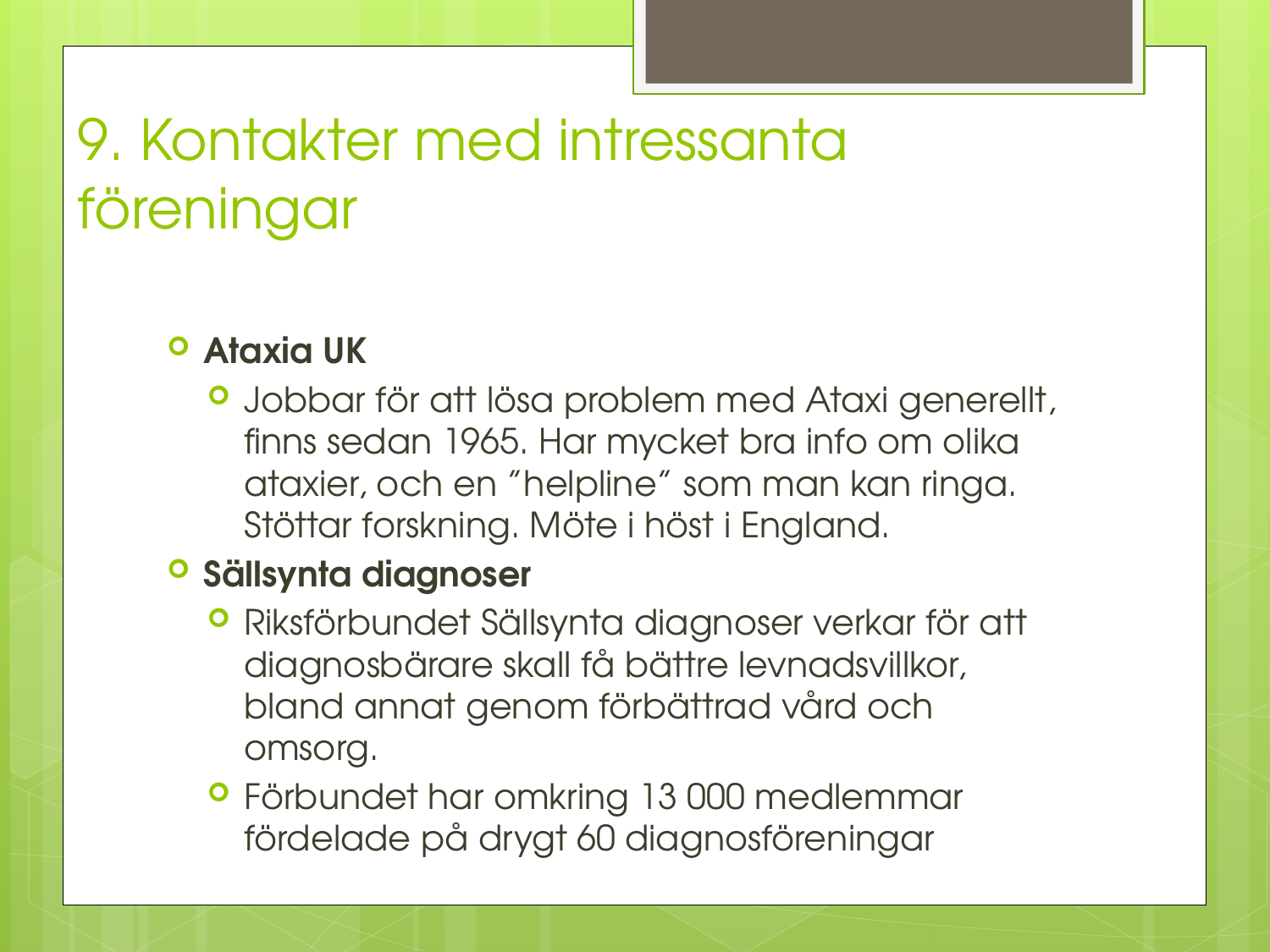

9. Kontakter med intressanta föreningar
Ataxia UK
Jobbar för att lösa problem med Ataxi generellt, finns sedan 1965. Har mycket bra info om olika ataxier, och en ”helpline” som man kan ringa. Stöttar forskning. Möte i höst i England.
Sällsynta diagnoser
Riksförbundet Sällsynta diagnoser verkar för att diagnosbärare skall få bättre levnadsvillkor, bland annat genom förbättrad vård och omsorg.
Förbundet har omkring 13 000 medlemmar fördelade på drygt 60 diagnosföreningar